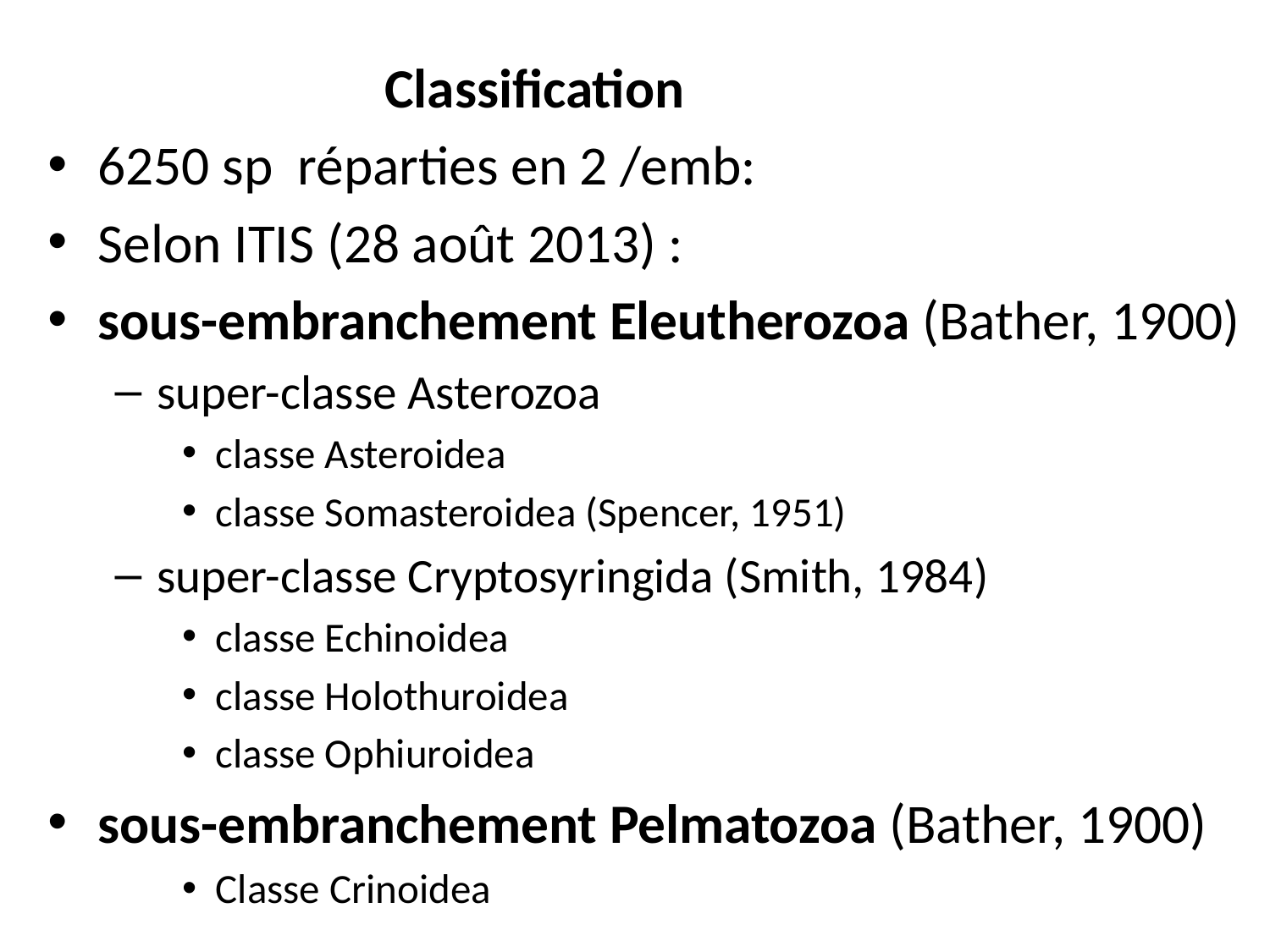

Classification
6250 sp  réparties en 2 /emb:
Selon ITIS (28 août 2013) :
sous-embranchement Eleutherozoa (Bather, 1900)
super-classe Asterozoa
classe Asteroidea
classe Somasteroidea (Spencer, 1951)
super-classe Cryptosyringida (Smith, 1984)
classe Echinoidea
classe Holothuroidea
classe Ophiuroidea
sous-embranchement Pelmatozoa (Bather, 1900)
Classe Crinoidea